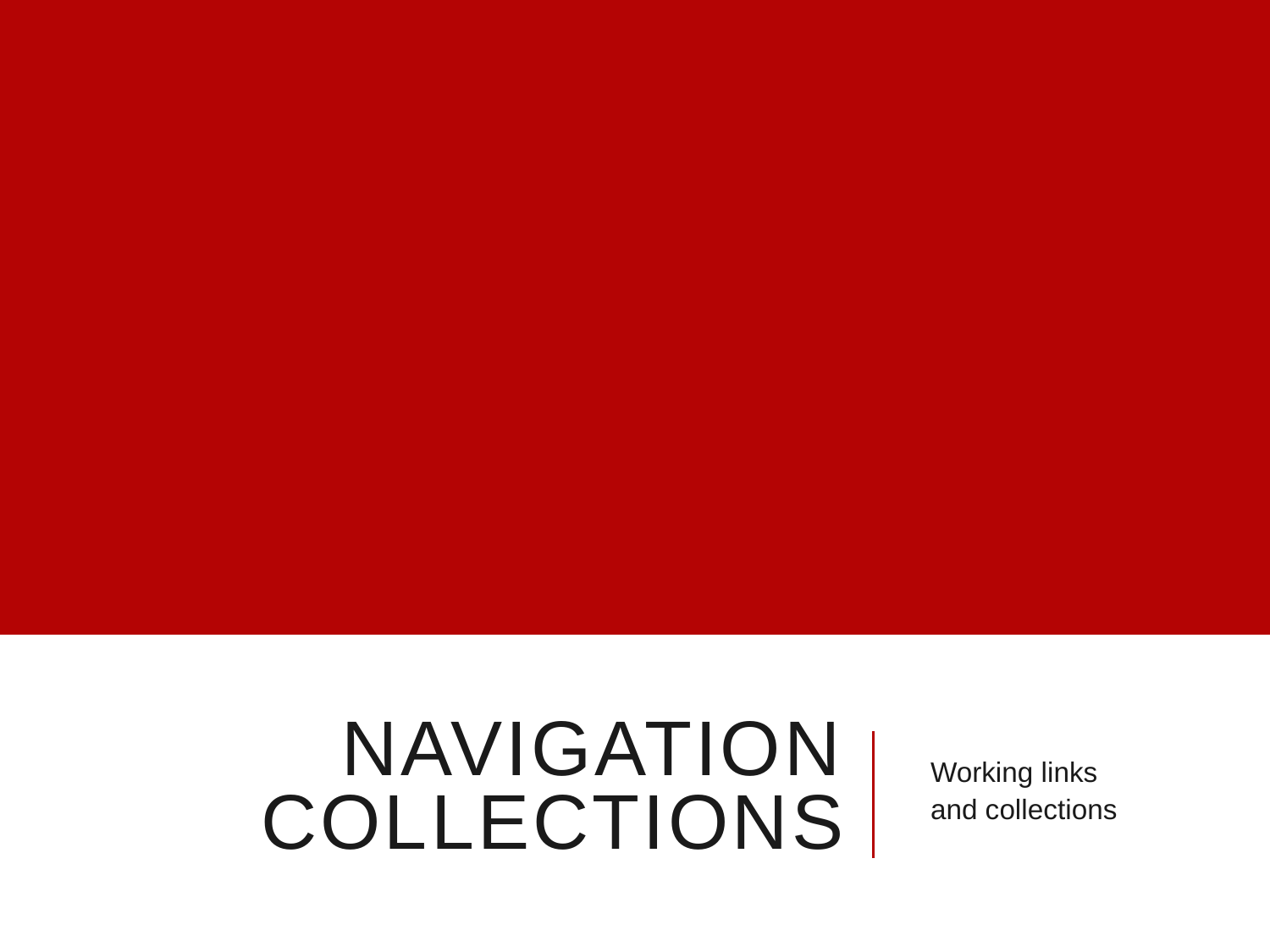

# Navigation collections
Working links
and collections